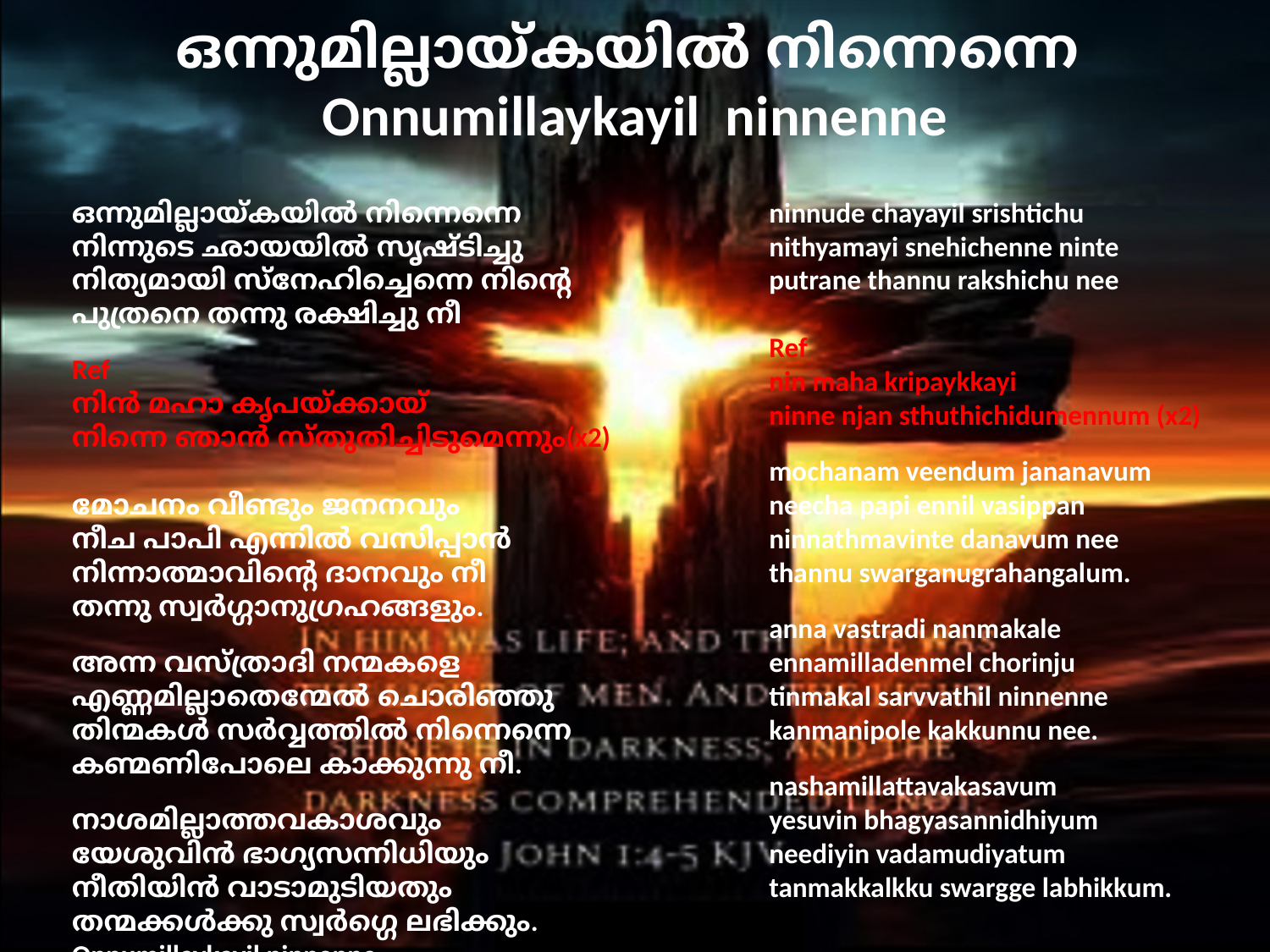

# ഒന്നുമില്ലായ്കയില്‍ നിന്നെന്നെ  Onnumillaykayil  ninnenne
ഒന്നുമില്ലായ്കയില്‍ നിന്നെന്നെ
നിന്നുടെ ഛായയില്‍ സൃഷ്ടിച്ചു
നിത്യമായി സ്നേഹിച്ചെന്നെ നിന്റെ
പുത്രനെ തന്നു രക്ഷിച്ചു നീ

Ref
നിന്‍ മഹാ കൃപയ്ക്കായ്
നിന്നെ ഞാന്‍ സ്തുതിച്ചിടുമെന്നും(x2)

മോചനം വീണ്ടും ജനനവും
നീച പാപി എന്നില്‍ വസിപ്പാന്‍
നിന്നാത്മാവിന്റെ ദാനവും നീ
തന്നു സ്വര്‍ഗ്ഗാനുഗ്രഹങ്ങളും.

അന്ന വസ്ത്രാദി നന്മകളെ
എണ്ണമില്ലാതെന്മേല്‍ ചൊരിഞ്ഞു
തിന്മകള്‍ സര്‍വ്വത്തില്‍ നിന്നെന്നെ
കണ്മണിപോലെ കാക്കുന്നു നീ.

നാശമില്ലാത്തവകാശവും
യേശുവിന്‍ ഭാഗ്യസന്നിധിയും
നീതിയിന്‍ വാടാമുടിയതും
തന്മക്കള്‍ക്കു സ്വര്‍ഗ്ഗെ ലഭിക്കും.
Onnumillaykayil ninnenne
ninnude chayayil srishtichu
nithyamayi snehichenne ninte
putrane thannu rakshichu nee

Ref
nin maha kripaykkayi
ninne njan sthuthichidumennum (x2)

mochanam veendum jananavum
neecha papi ennil vasippan
ninnathmavinte danavum nee
thannu swarganugrahangalum.

anna vastradi nanmakale
ennamilladenmel chorinju
tinmakal sarvvathil ninnenne
kanmanipole kakkunnu nee.

nashamillattavakasavum
yesuvin bhagyasannidhiyum
neediyin vadamudiyatum
tanmakkalkku swargge labhikkum.